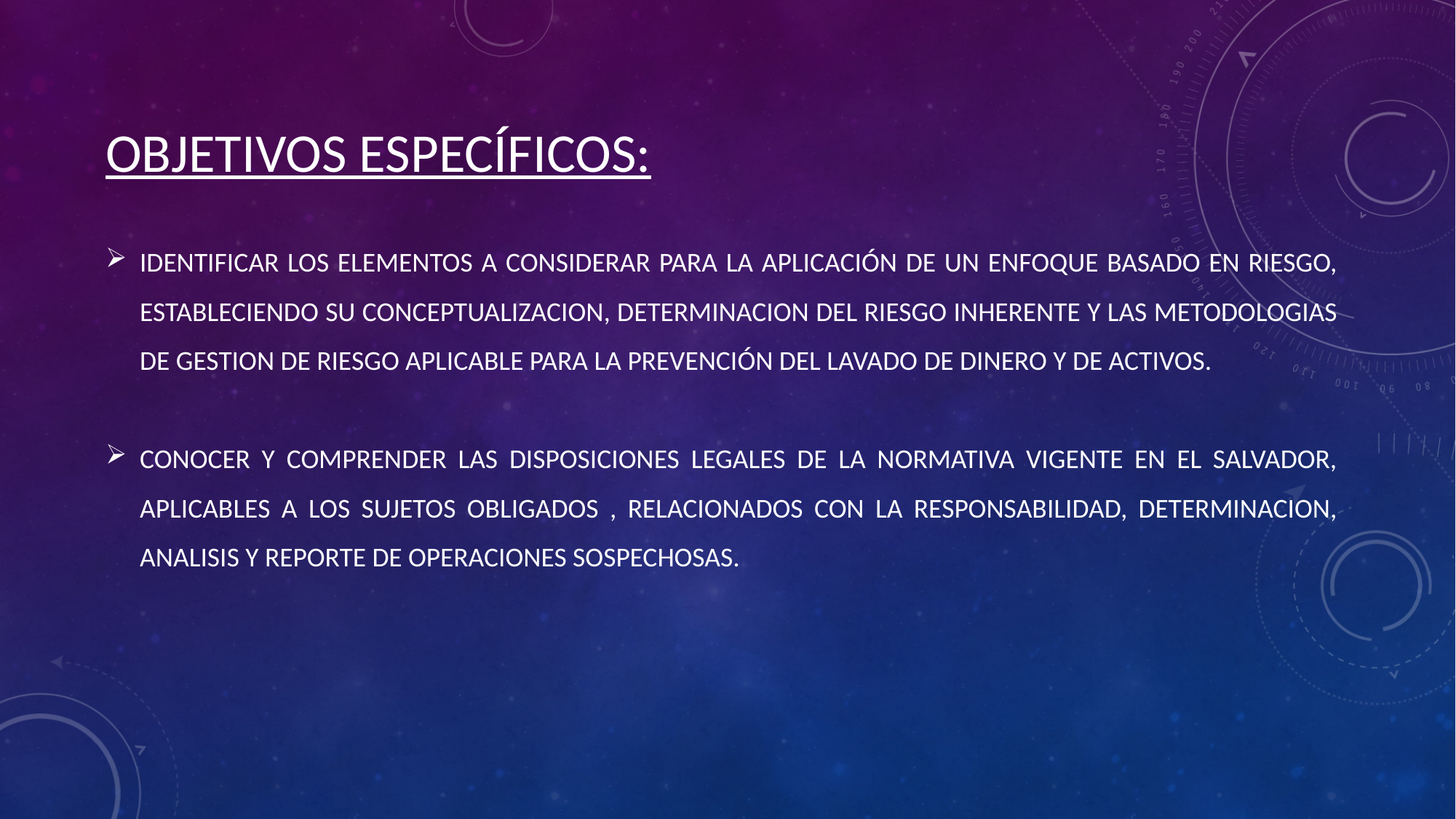

OBJETIVOS ESPECÍFICOS:
IDENTIFICAR LOS ELEMENTOS A CONSIDERAR PARA LA APLICACIÓN DE UN ENFOQUE BASADO EN RIESGO, ESTABLECIENDO SU CONCEPTUALIZACION, DETERMINACION DEL RIESGO INHERENTE Y LAS METODOLOGIAS DE GESTION DE RIESGO APLICABLE PARA LA PREVENCIÓN DEL LAVADO DE DINERO Y DE ACTIVOS.

CONOCER Y COMPRENDER LAS DISPOSICIONES LEGALES DE LA NORMATIVA VIGENTE EN EL SALVADOR, APLICABLES A LOS SUJETOS OBLIGADOS , RELACIONADOS CON LA RESPONSABILIDAD, DETERMINACION, ANALISIS Y REPORTE DE OPERACIONES SOSPECHOSAS.